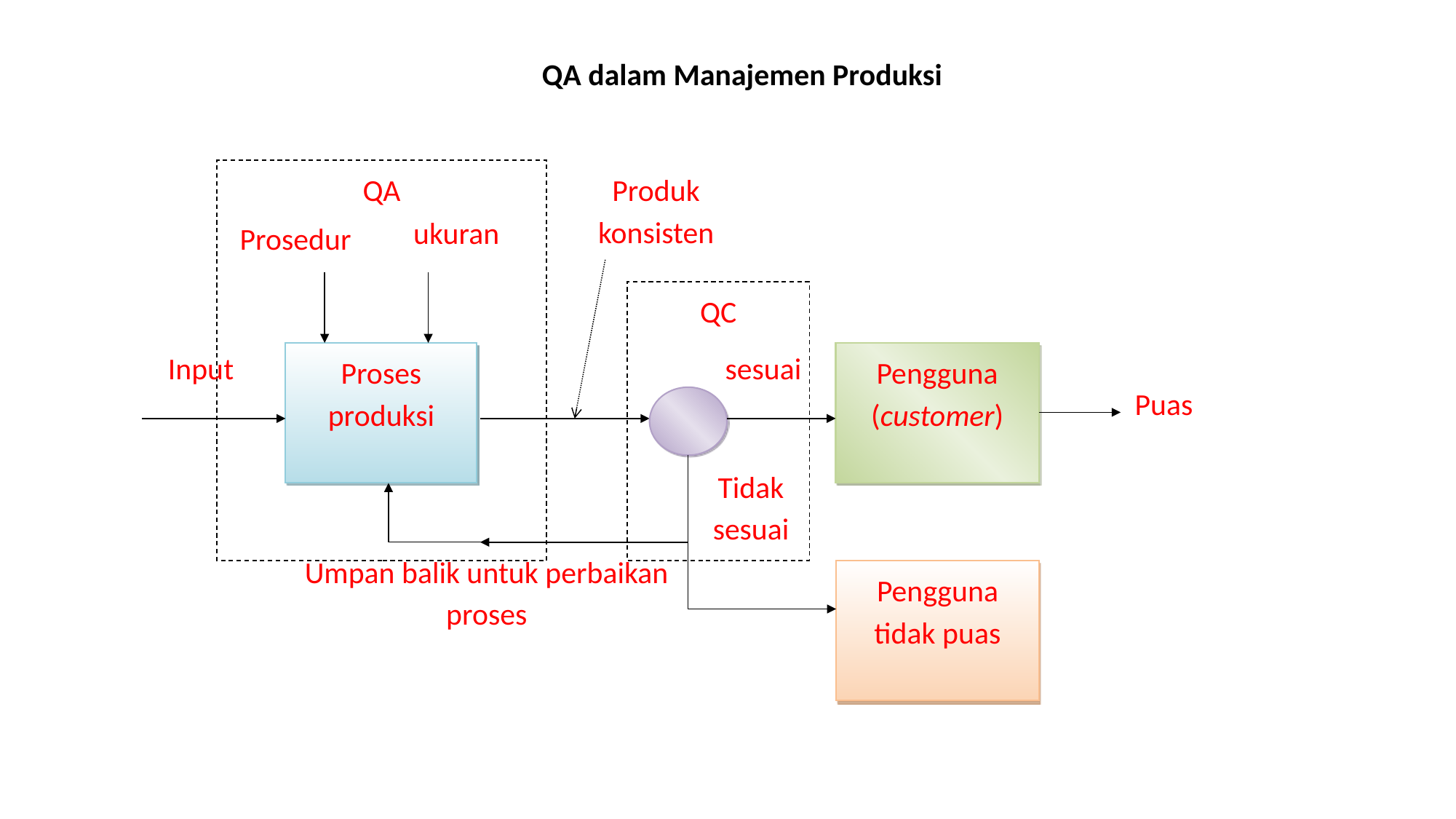

QA dalam Manajemen Produksi
QA

Produk konsisten
ukuran
Prosedur
QC

Input
sesuai
Proses produksi
Pengguna (customer)
Puas

Tidak sesuai

Umpan balik untuk perbaikan proses
Pengguna tidak puas